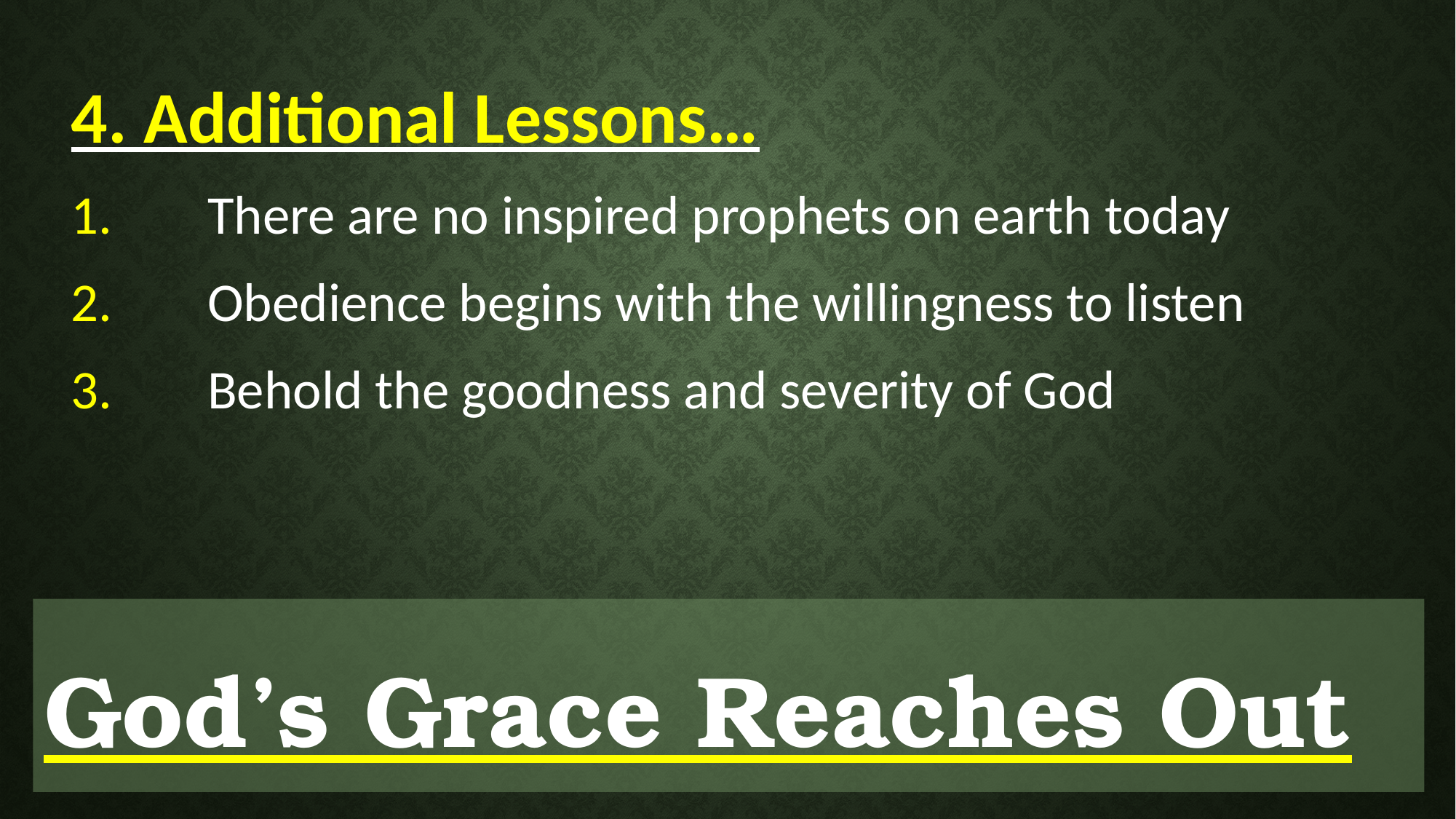

4. Additional Lessons…
1.	There are no inspired prophets on earth today
2.	Obedience begins with the willingness to listen
3.	Behold the goodness and severity of God

God’s Grace Reaches Out